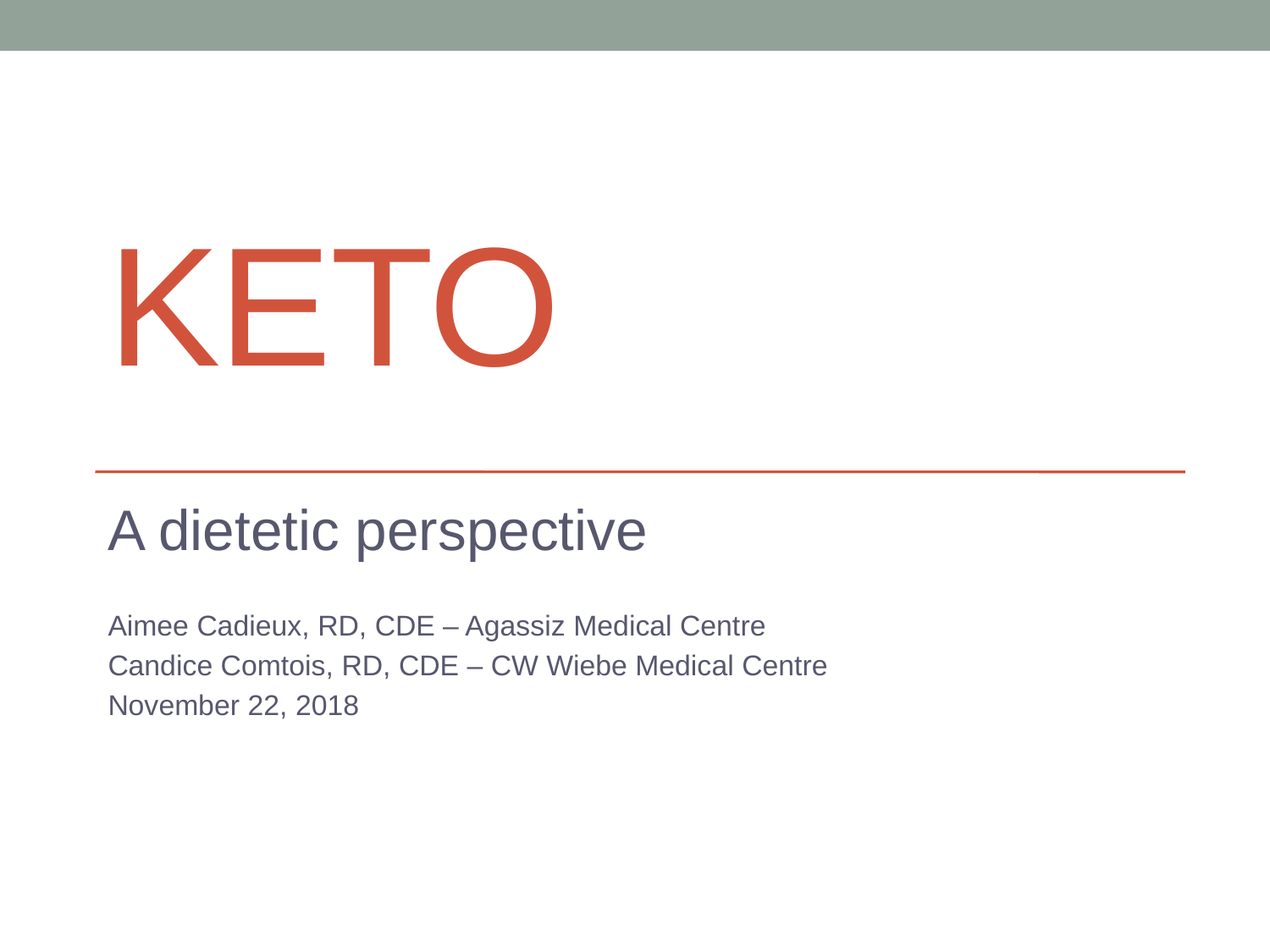

# KETO
A dietetic perspective

Aimee Cadieux, RD, CDE – Agassiz Medical Centre
Candice Comtois, RD, CDE – CW Wiebe Medical Centre
November 22, 2018